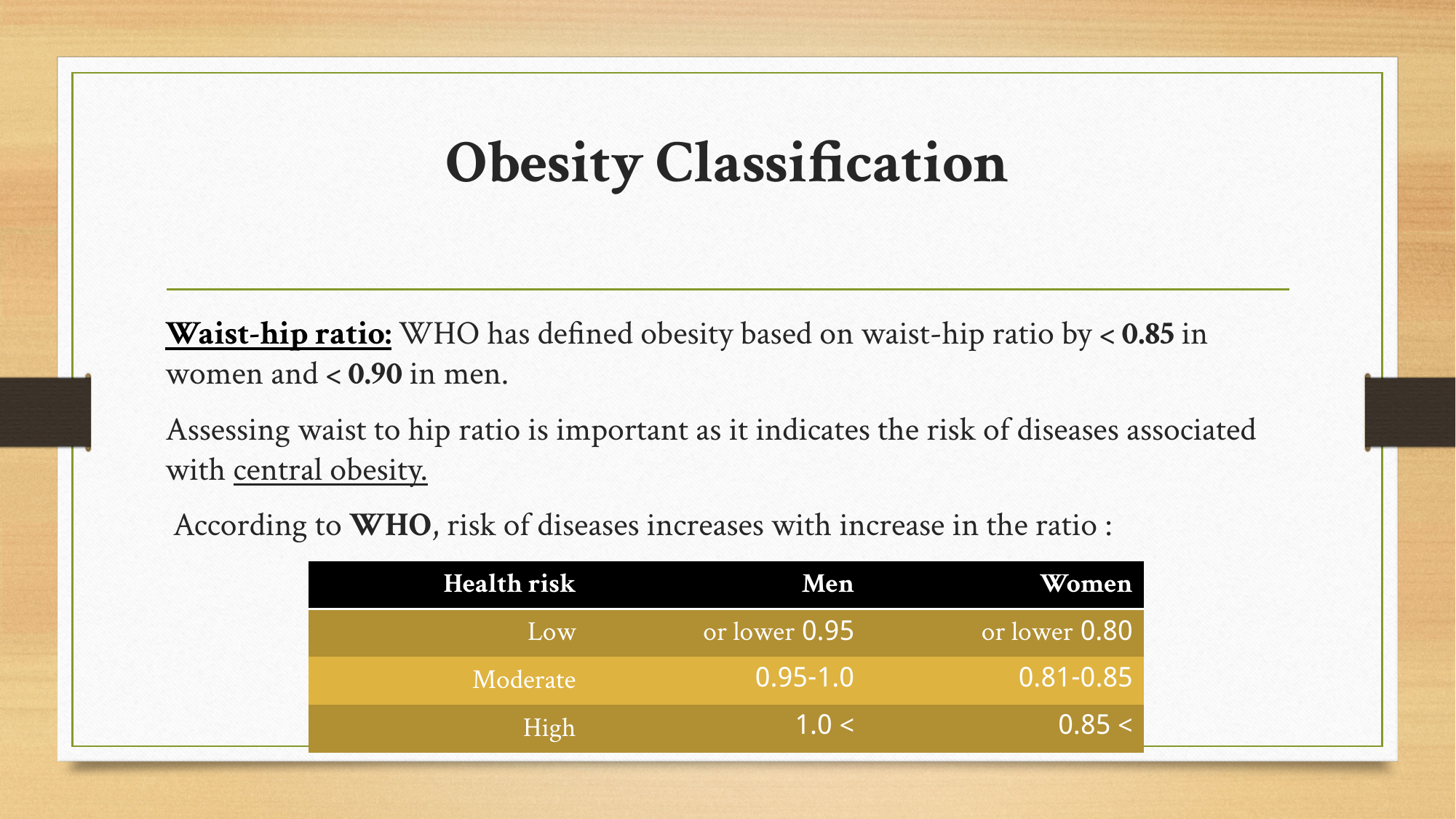

# Obesity Classification
Waist-hip ratio: WHO has defined obesity based on waist-hip ratio by < 0.85 in women and < 0.90 in men.
Assessing waist to hip ratio is important as it indicates the risk of diseases associated with central obesity.
 According to WHO, risk of diseases increases with increase in the ratio :
| Health risk | Men | Women |
| --- | --- | --- |
| Low | 0.95 or lower | 0.80 or lower |
| Moderate | 0.95-1.0 | 0.81-0.85 |
| High | > 1.0 | > 0.85 |